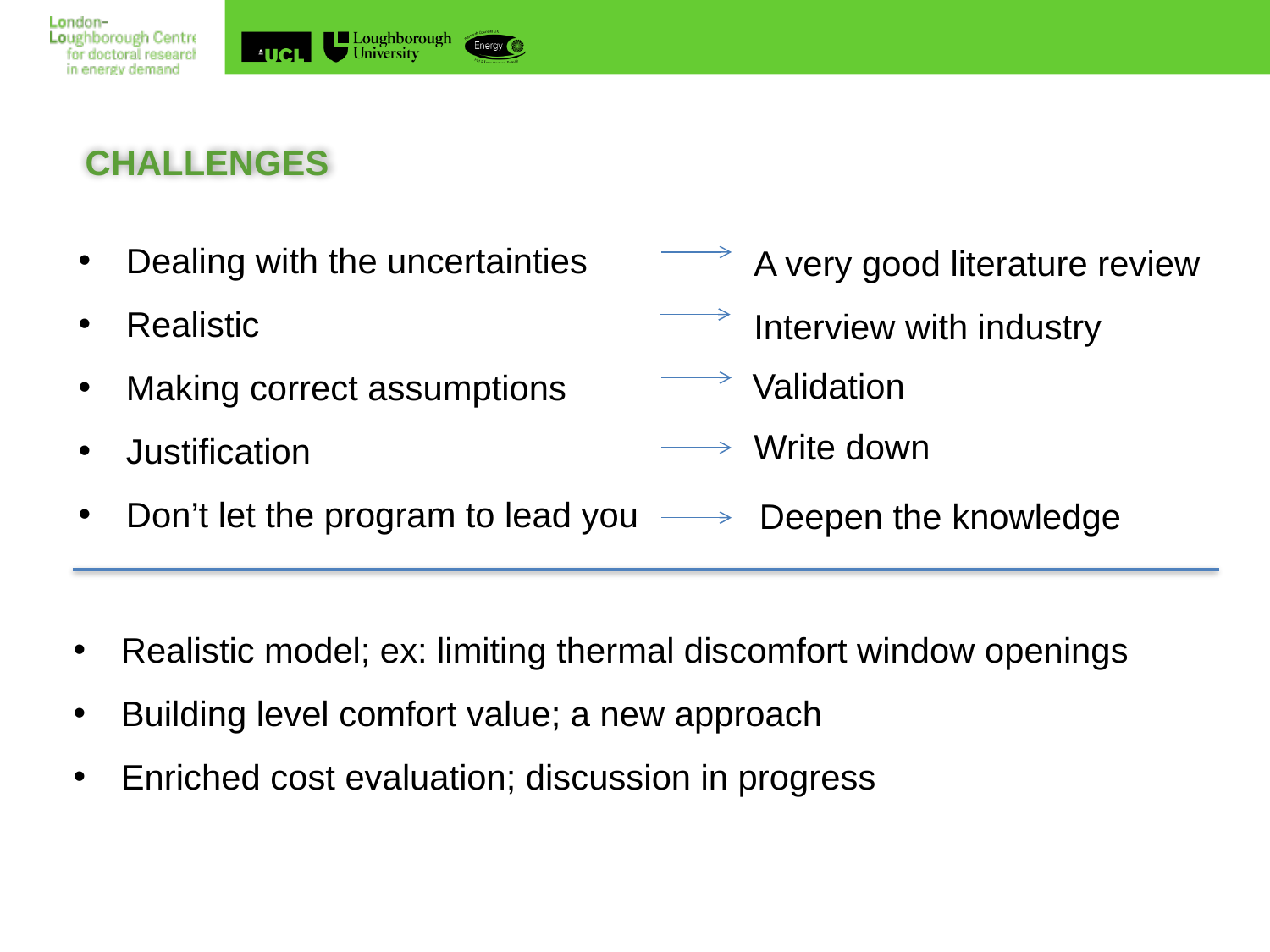

CHALLENGES
Dealing with the uncertainties
Realistic
Making correct assumptions
Justification
Don’t let the program to lead you
A very good literature review
Interview with industry
Validation
Write down
Deepen the knowledge
Realistic model; ex: limiting thermal discomfort window openings
Building level comfort value; a new approach
Enriched cost evaluation; discussion in progress